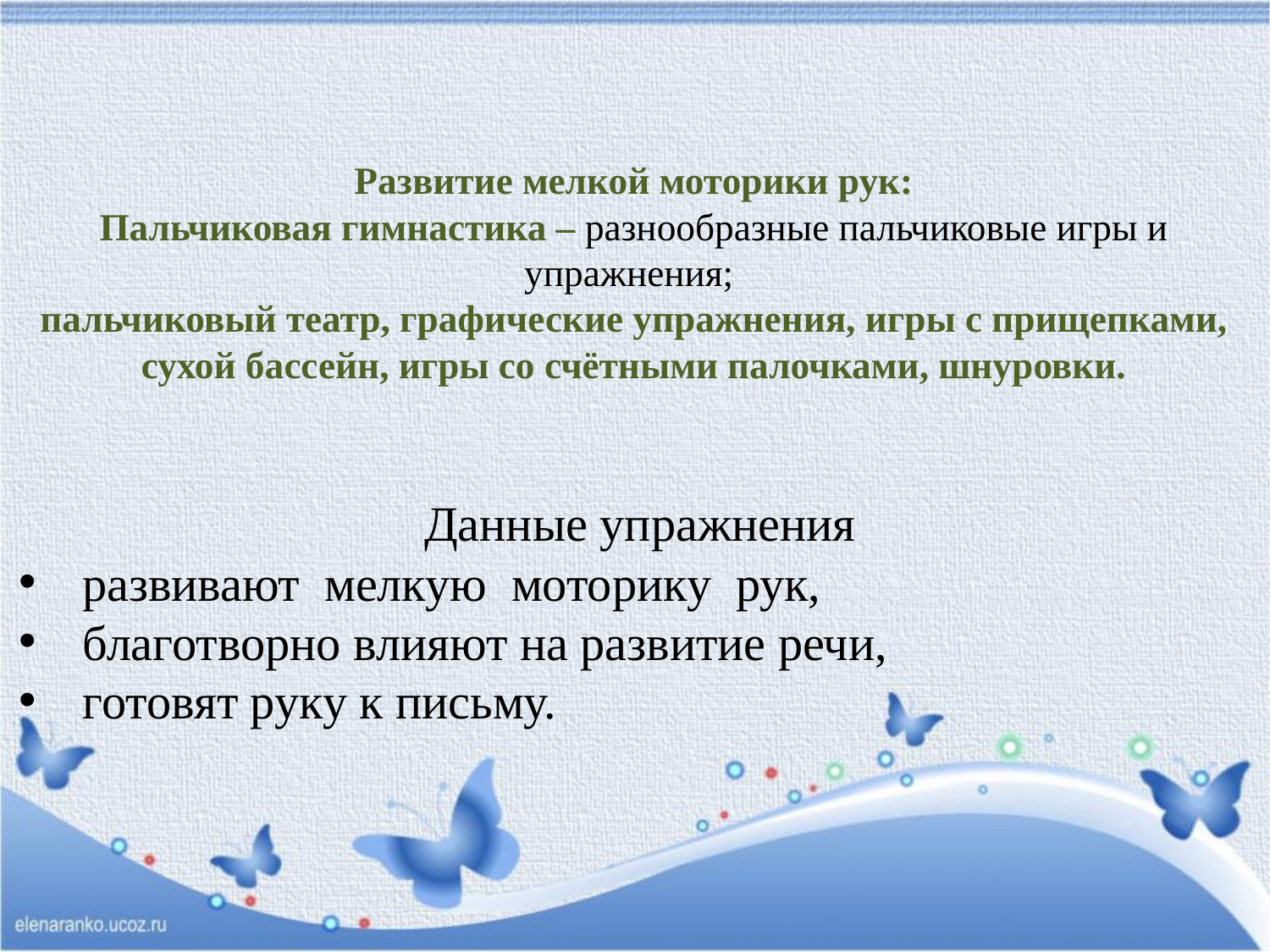

# Развитие мелкой моторики рук: Пальчиковая гимнастика – разнообразные пальчиковые игры и упражнения; пальчиковый театр, графические упражнения, игры с прищепками, сухой бассейн, игры со счётными палочками, шнуровки.
Данные упражнения
развивают  мелкую  моторику  рук,
  благотворно влияют на развитие речи,
  готовят руку к письму.